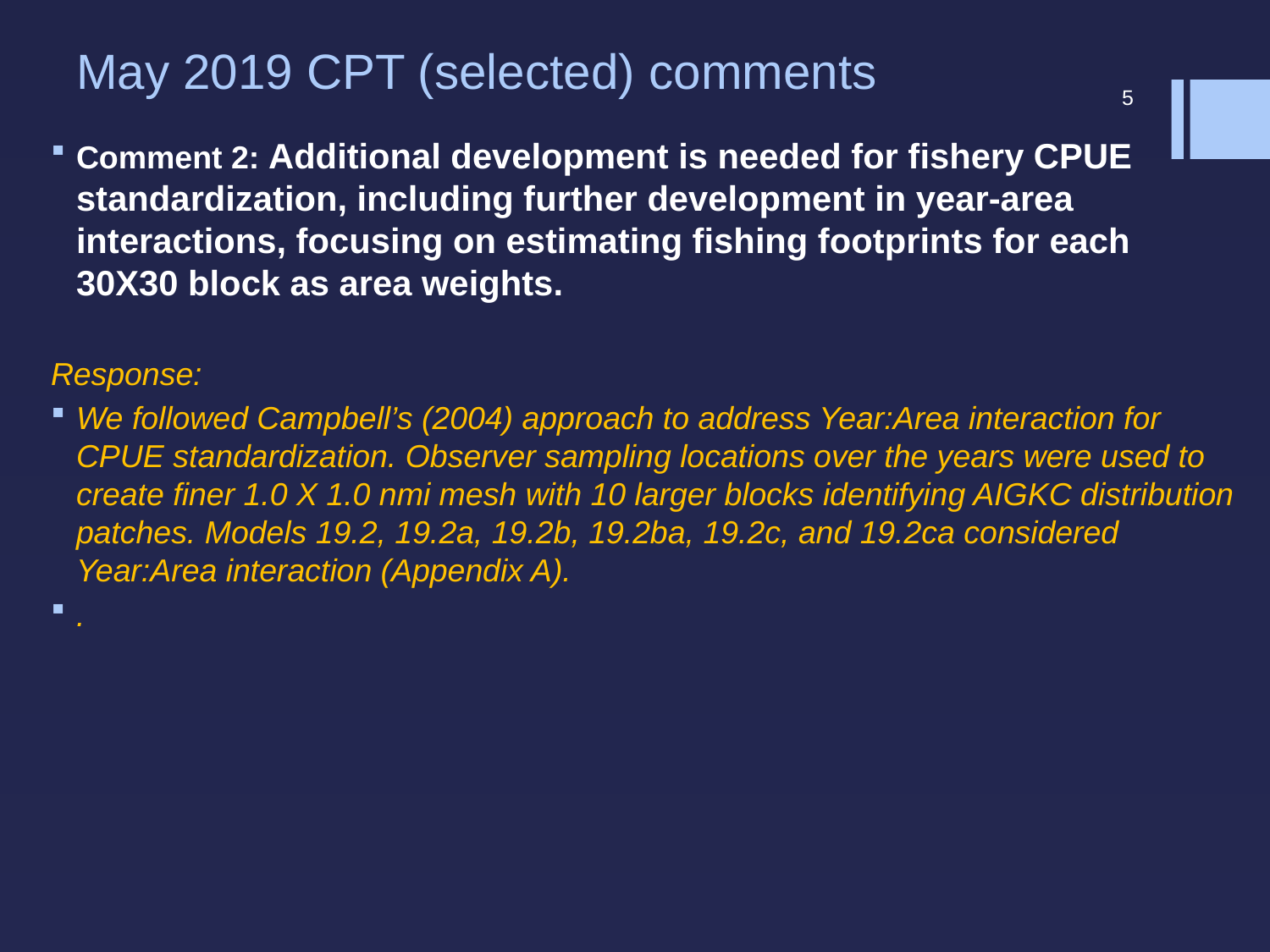

# May 2019 CPT (selected) comments
5
Comment 2: Additional development is needed for fishery CPUE standardization, including further development in year-area interactions, focusing on estimating fishing footprints for each 30X30 block as area weights.

Response:
We followed Campbell’s (2004) approach to address Year:Area interaction for CPUE standardization. Observer sampling locations over the years were used to create finer 1.0 X 1.0 nmi mesh with 10 larger blocks identifying AIGKC distribution patches. Models 19.2, 19.2a, 19.2b, 19.2ba, 19.2c, and 19.2ca considered Year:Area interaction (Appendix A).
.